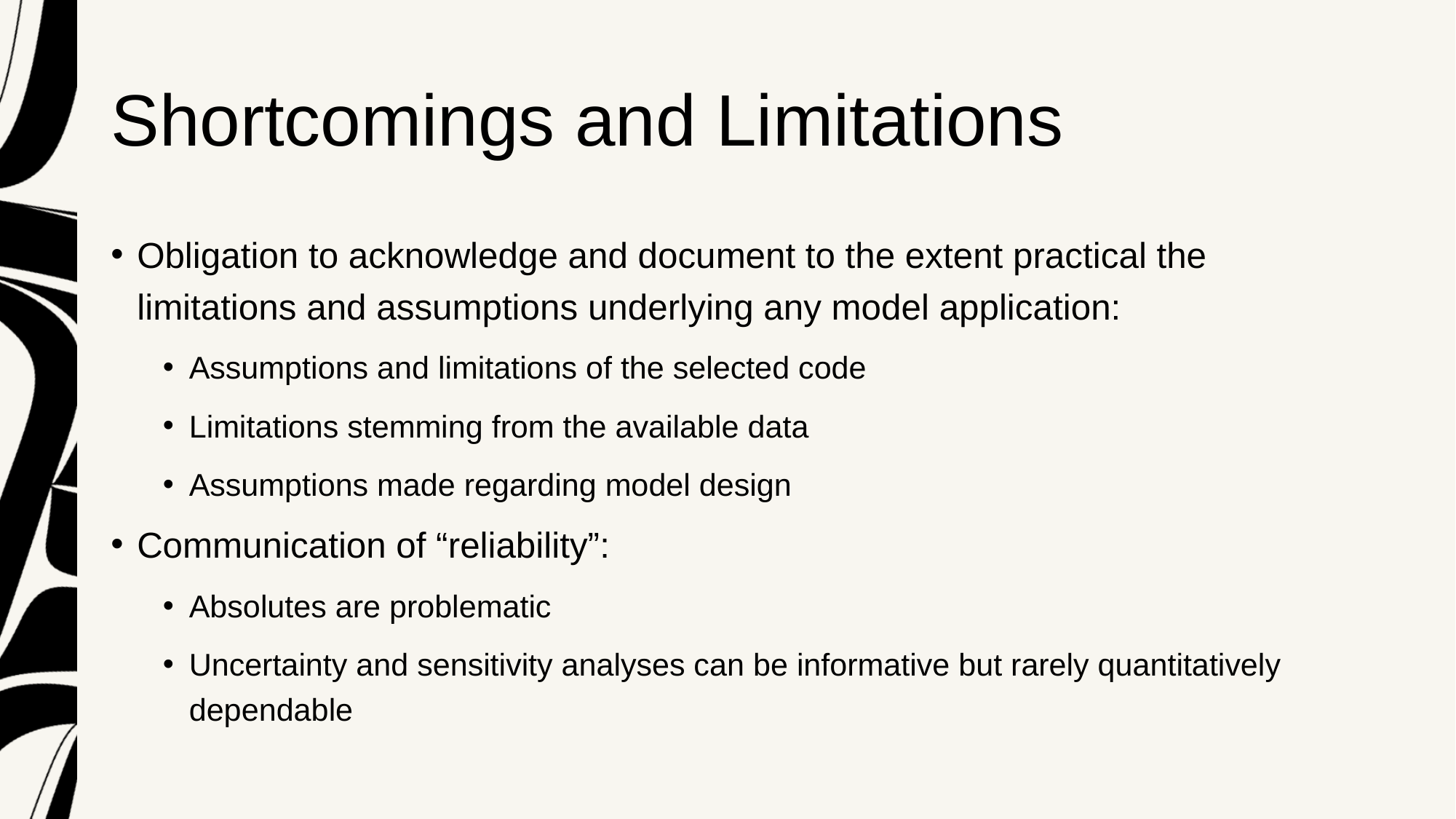

# Shortcomings and Limitations
Obligation to acknowledge and document to the extent practical the limitations and assumptions underlying any model application:
Assumptions and limitations of the selected code
Limitations stemming from the available data
Assumptions made regarding model design
Communication of “reliability”:
Absolutes are problematic
Uncertainty and sensitivity analyses can be informative but rarely quantitatively dependable